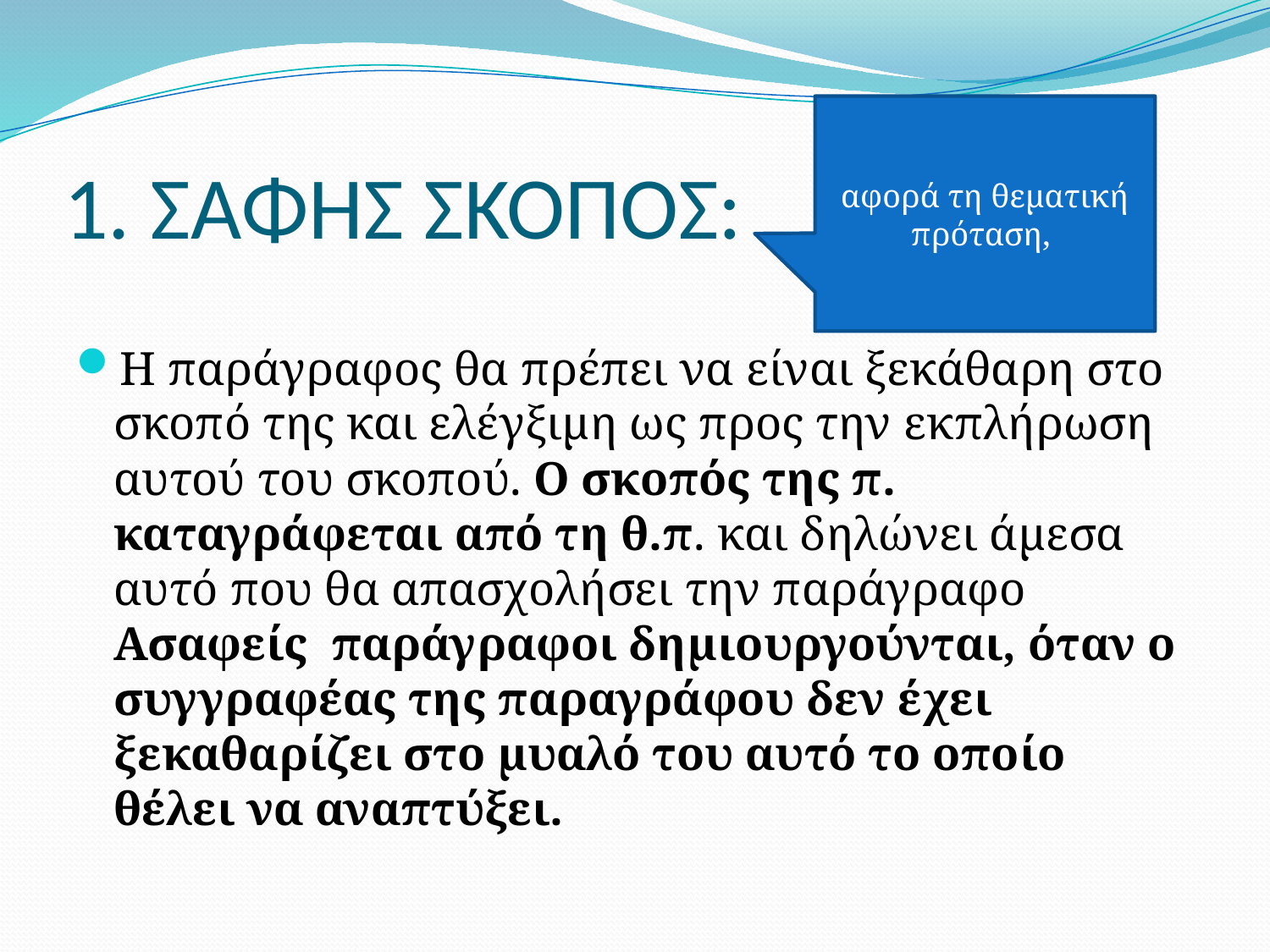

αφορά τη θεματική πρόταση,
# 1. ΣΑΦΗΣ ΣΚΟΠΟΣ:

Η παράγραφος θα πρέπει να είναι ξεκάθαρη στο σκοπό της και ελέγξιμη ως προς την εκπλήρωση αυτού του σκοπού. Ο σκοπός της π. καταγράφεται από τη θ.π. και δηλώνει άμεσα αυτό που θα απασχολήσει την παράγραφο Ασαφείς  παράγραφοι δημιουργούνται, όταν ο συγγραφέας της παραγράφου δεν έχει ξεκαθαρίζει στο μυαλό του αυτό το οποίο θέλει να αναπτύξει.